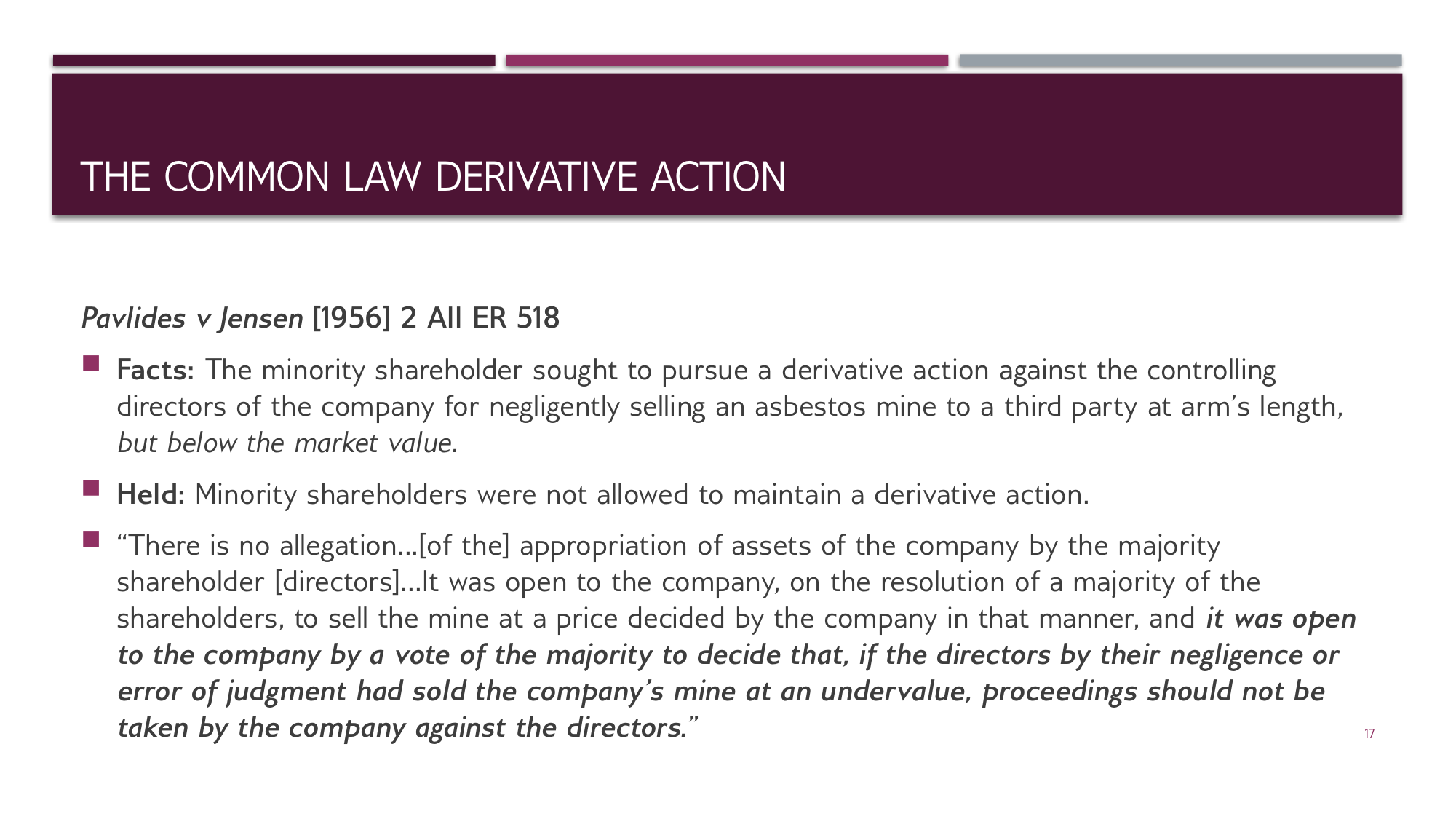

# The common law derivative action
Pavlides v Jensen [1956] 2 All ER 518
Facts: The minority shareholder sought to pursue a derivative action against the controlling directors of the company for negligently selling an asbestos mine to a third party at arm’s length, but below the market value.
Held: Minority shareholders were not allowed to maintain a derivative action.
“There is no allegation...[of the] appropriation of assets of the company by the majority shareholder [directors]...It was open to the company, on the resolution of a majority of the shareholders, to sell the mine at a price decided by the company in that manner, and it was open to the company by a vote of the majority to decide that, if the directors by their negligence or error of judgment had sold the company’s mine at an undervalue, proceedings should not be taken by the company against the directors.”
17